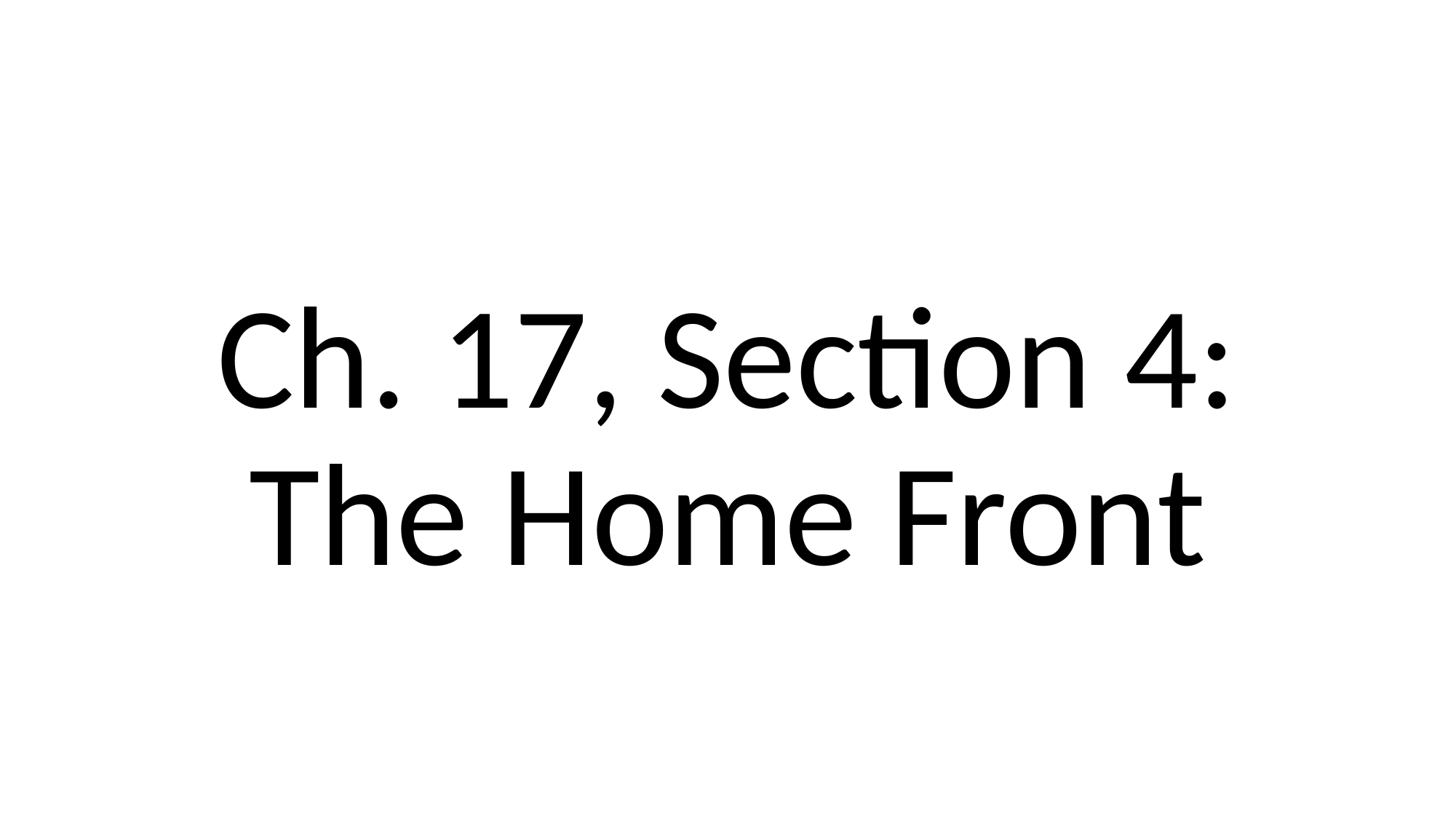

# Ch. 17, Section 4: The Home Front